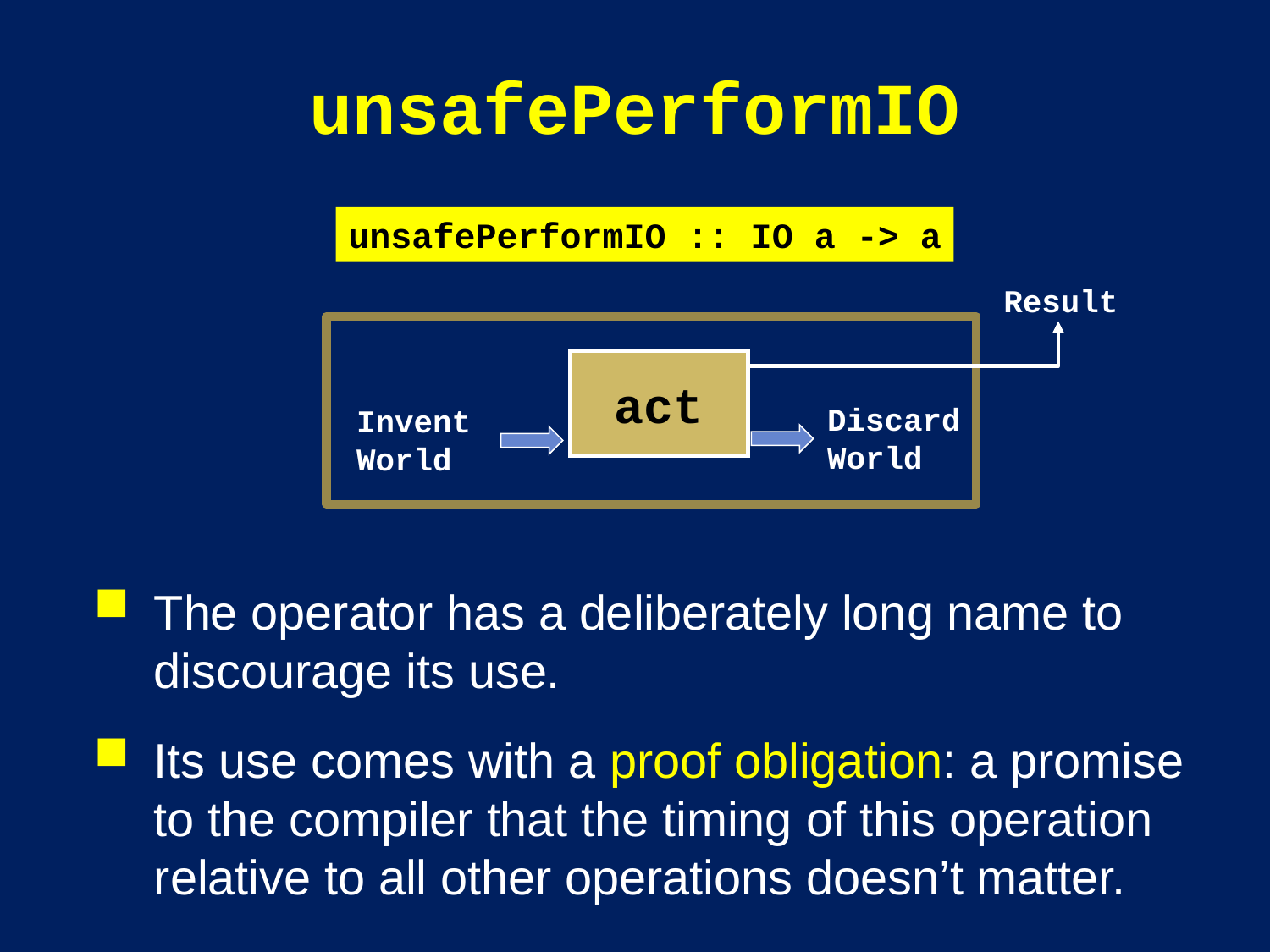

# unsafePerformIO
unsafePerformIO :: IO a -> a
Result

act
Discard
World
Invent
World

The operator has a deliberately long name to discourage its use.
Its use comes with a proof obligation: a promise to the compiler that the timing of this operation relative to all other operations doesn’t matter.